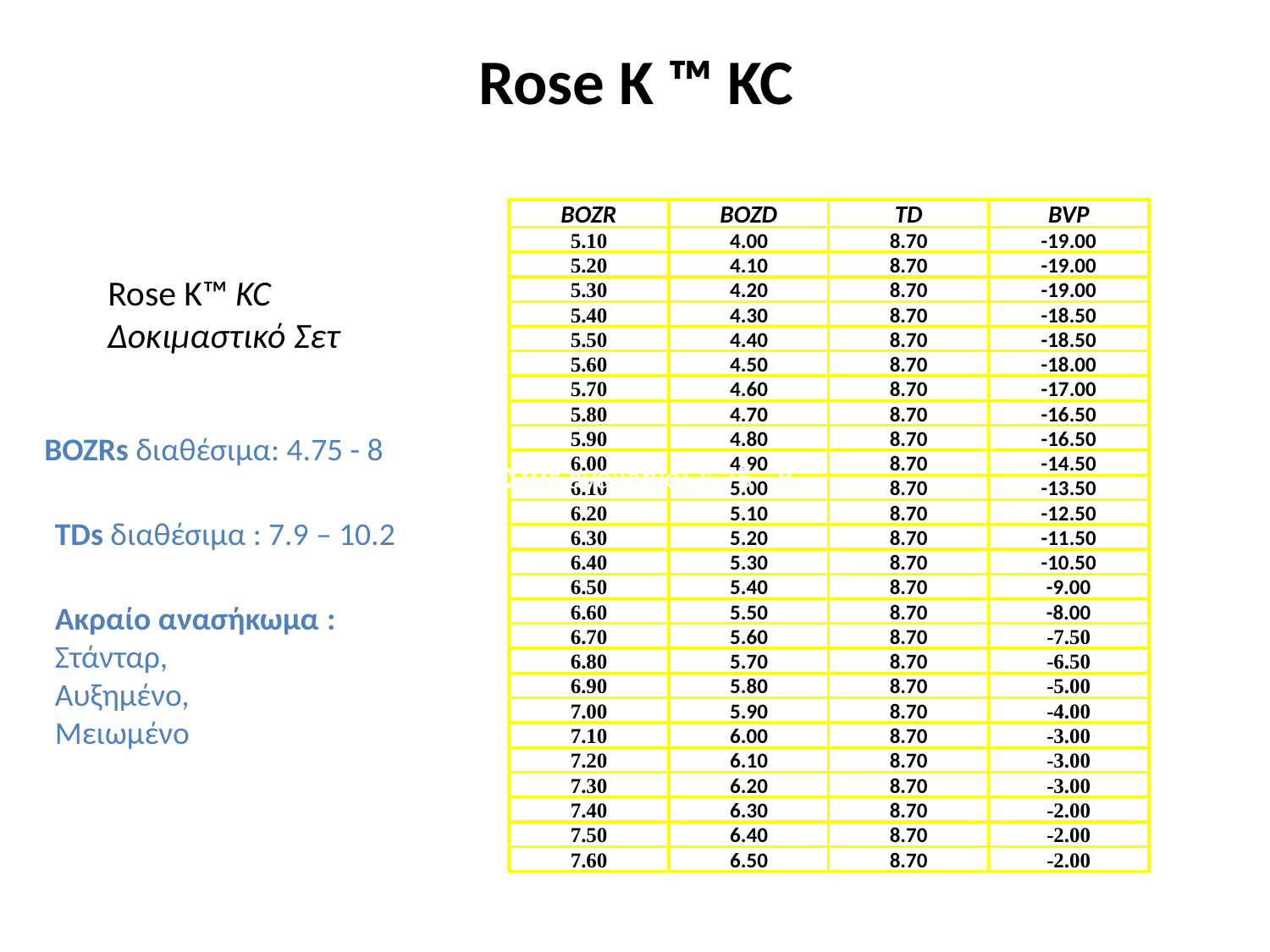

# Rose K ™ KC
BOZR

BOZD

TD

BVP

5.10

4.00

8.70

-19.00

5.20

4.10

8.70

-19.00

5.30

4.20

8.70

-19.00

5.40

4.30

8.70

-18.50

5.50

4.40

8.70

-18.50

5.60

4.50

8.70

-18.00

5.70

4.60

8.70

-17.00

5.80

4.70

8.70

-16.50

5.90

4.80

8.70

-16.50

6.00

4.90

8.70

-14.50

6.10

5.00

8.70

-13.50

6.20

5.10

8.70

-12.50

6.30

5.20

8.70

-11.50

6.40

5.30

8.70

-10.50

6.50

5.40

8.70

-9.00

6.60

5.50

8.70

-8.00

6.70

5.60

8.70

-7.50

6.80

5.70

8.70

-6.50

6.90

5.80

8.70

-5.00

7.00

5.90

8.70

-4.00

7.10

6.00

8.70

-3.00

7.20

6.10

8.70

-3.00

7.30

6.20

8.70

-3.00

7.40

6.30

8.70

-2.00

7.50

6.40

8.70

-2.00

7.60

6.50

8.70

-2.00

Rose K™ KC Δοκιμαστικό Σετ
BOZRs διαθέσιμα: 4.75 - 8
BOZRs available: 4.75 - 8
TDs διαθέσιμα : 7.9 – 10.2
Ακραίο ανασήκωμα :
Στάνταρ,
Αυξημένο,
Μειωμένο